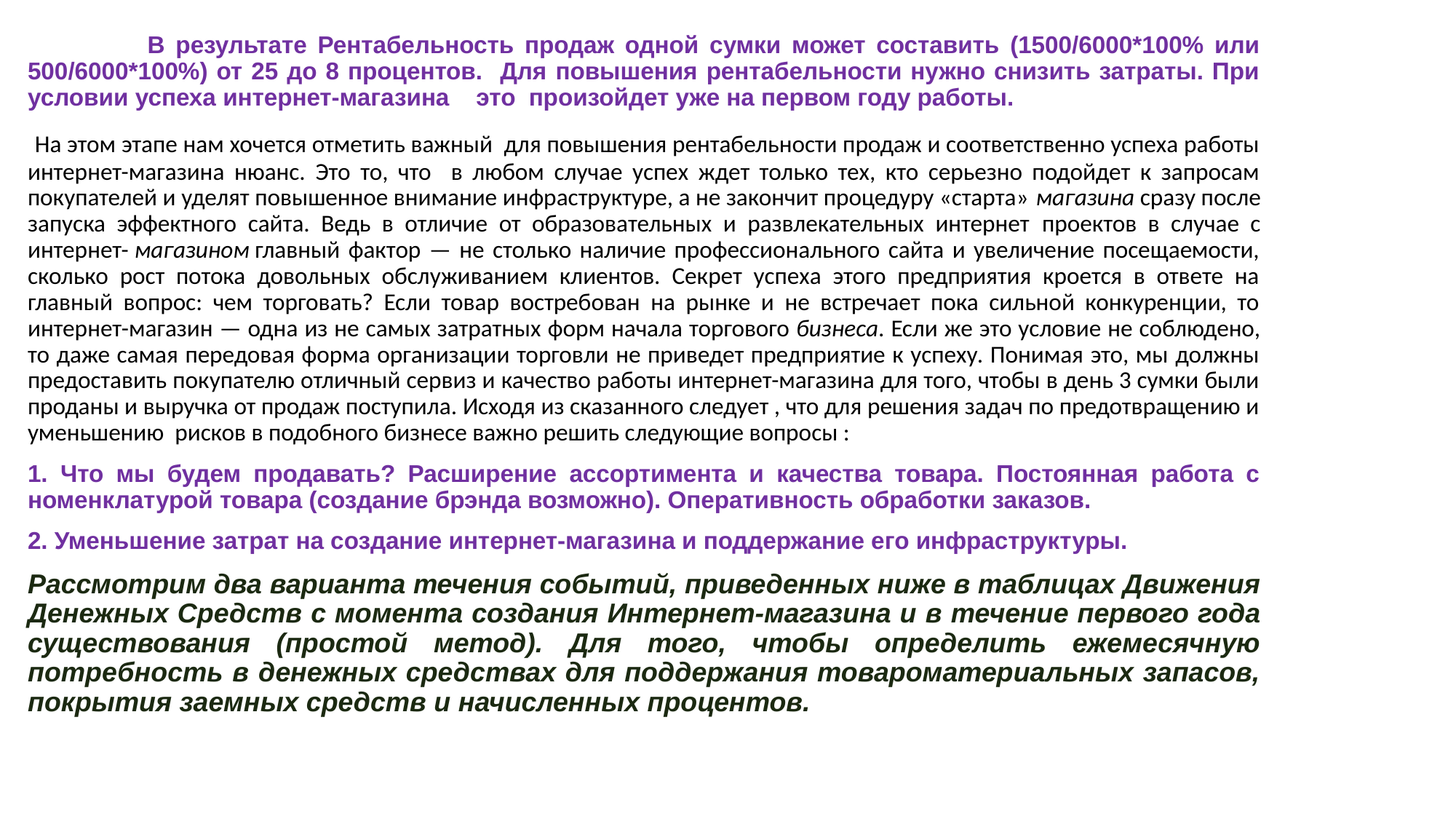

В результате Рентабельность продаж одной сумки может составить (1500/6000*100% или 500/6000*100%) от 25 до 8 процентов.  Для повышения рентабельности нужно снизить затраты. При условии успеха интернет-магазина    это  произойдет уже на первом году работы.
 На этом этапе нам хочется отметить важный  для повышения рентабельности продаж и соответственно успеха работы интернет-магазина нюанс. Это то, что  в любом случае успех ждет только тех, кто серьезно подойдет к запросам покупателей и уделят повышенное внимание инфраструктуре, а не закончит процедуру «старта» магазина сразу после запуска эффектного сайта. Ведь в отличие от образовательных и развлекательных интернет­ проектов в случае с интернет- магазином главный фактор — не столько наличие профессионального сайта и увеличение посещаемости, сколько рост потока довольных обслуживанием клиентов. Секрет успеха этого предприятия кроется в ответе на главный вопрос: чем торговать? Если товар востребован на рынке и не встречает пока сильной конкуренции, то интернет­-магазин — одна из не самых затратных форм начала торгового бизнеса. Если же это условие не соблюдено, то даже самая передовая форма организации торговли не приведет предприятие к успеху. Понимая это, мы должны предоставить покупателю отличный сервиз и качество работы интернет-магазина для того, чтобы в день 3 сумки были проданы и выручка от продаж поступила. Исходя из сказанного следует , что для решения задач по предотвращению и уменьшению  рисков в подобного бизнесе важно решить следующие вопросы :
1. Что мы будем продавать? Расширение ассортимента и качества товара. Постоянная работа с номенклатурой товара (создание брэнда возможно). Оперативность обработки заказов.
2. Уменьшение затрат на создание интернет-магазина и поддержание его инфраструктуры.
Рассмотрим два варианта течения событий, приведенных ниже в таблицах Движения Денежных Средств с момента создания Интернет-магазина и в течение первого года существования (простой метод). Для того, чтобы определить ежемесячную потребность в денежных средствах для поддержания товароматериальных запасов, покрытия заемных средств и начисленных процентов.